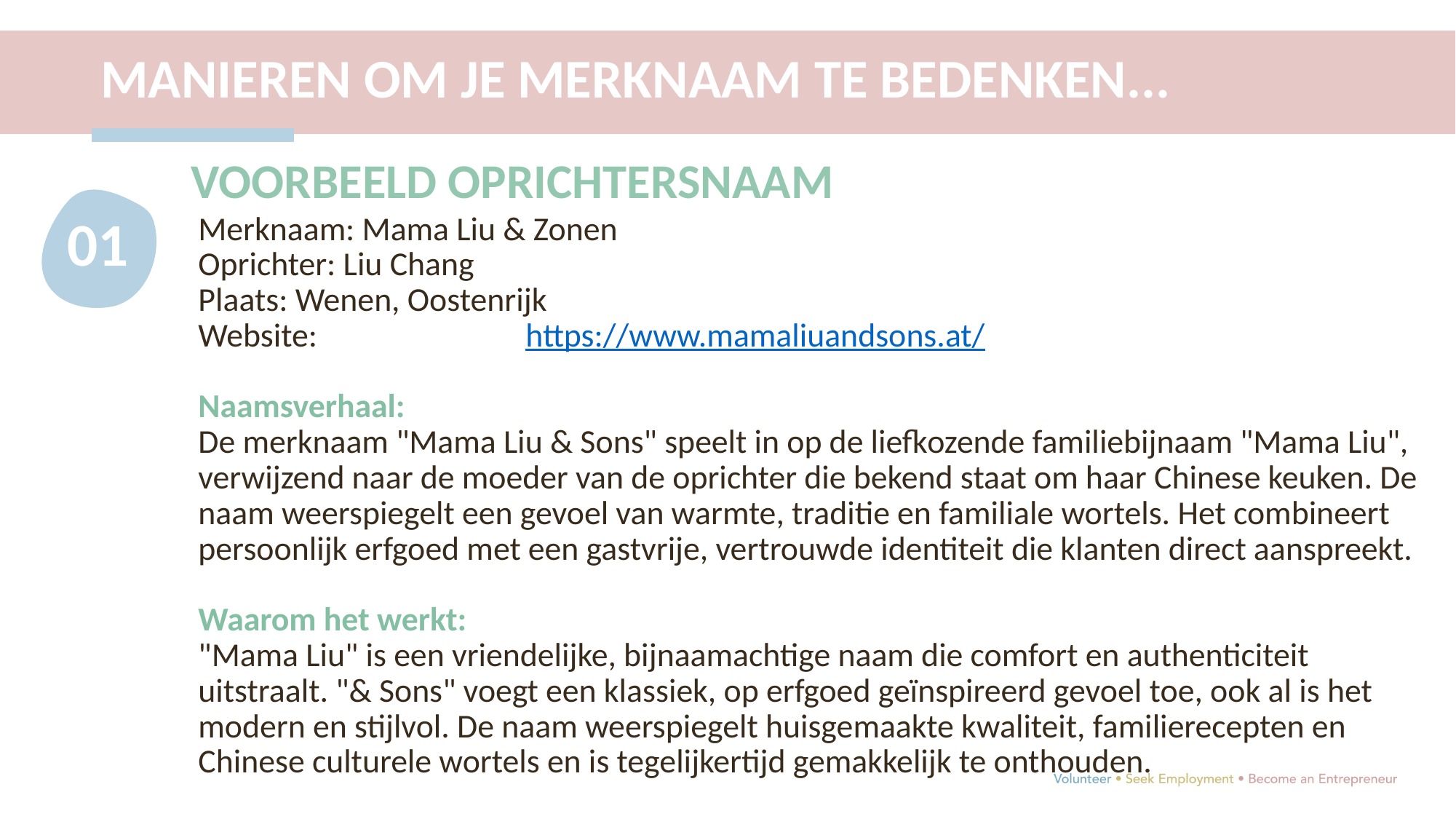

MANIEREN OM JE MERKNAAM TE BEDENKEN...
VOORBEELD OPRICHTERSNAAM

01
Merknaam: Mama Liu & Zonen
Oprichter: Liu Chang
Plaats: Wenen, Oostenrijk
Website: 		https://www.mamaliuandsons.at/

Naamsverhaal:
De merknaam "Mama Liu & Sons" speelt in op de liefkozende familiebijnaam "Mama Liu", verwijzend naar de moeder van de oprichter die bekend staat om haar Chinese keuken. De naam weerspiegelt een gevoel van warmte, traditie en familiale wortels. Het combineert persoonlijk erfgoed met een gastvrije, vertrouwde identiteit die klanten direct aanspreekt.

Waarom het werkt:
"Mama Liu" is een vriendelijke, bijnaamachtige naam die comfort en authenticiteit uitstraalt. "& Sons" voegt een klassiek, op erfgoed geïnspireerd gevoel toe, ook al is het modern en stijlvol. De naam weerspiegelt huisgemaakte kwaliteit, familierecepten en Chinese culturele wortels en is tegelijkertijd gemakkelijk te onthouden.